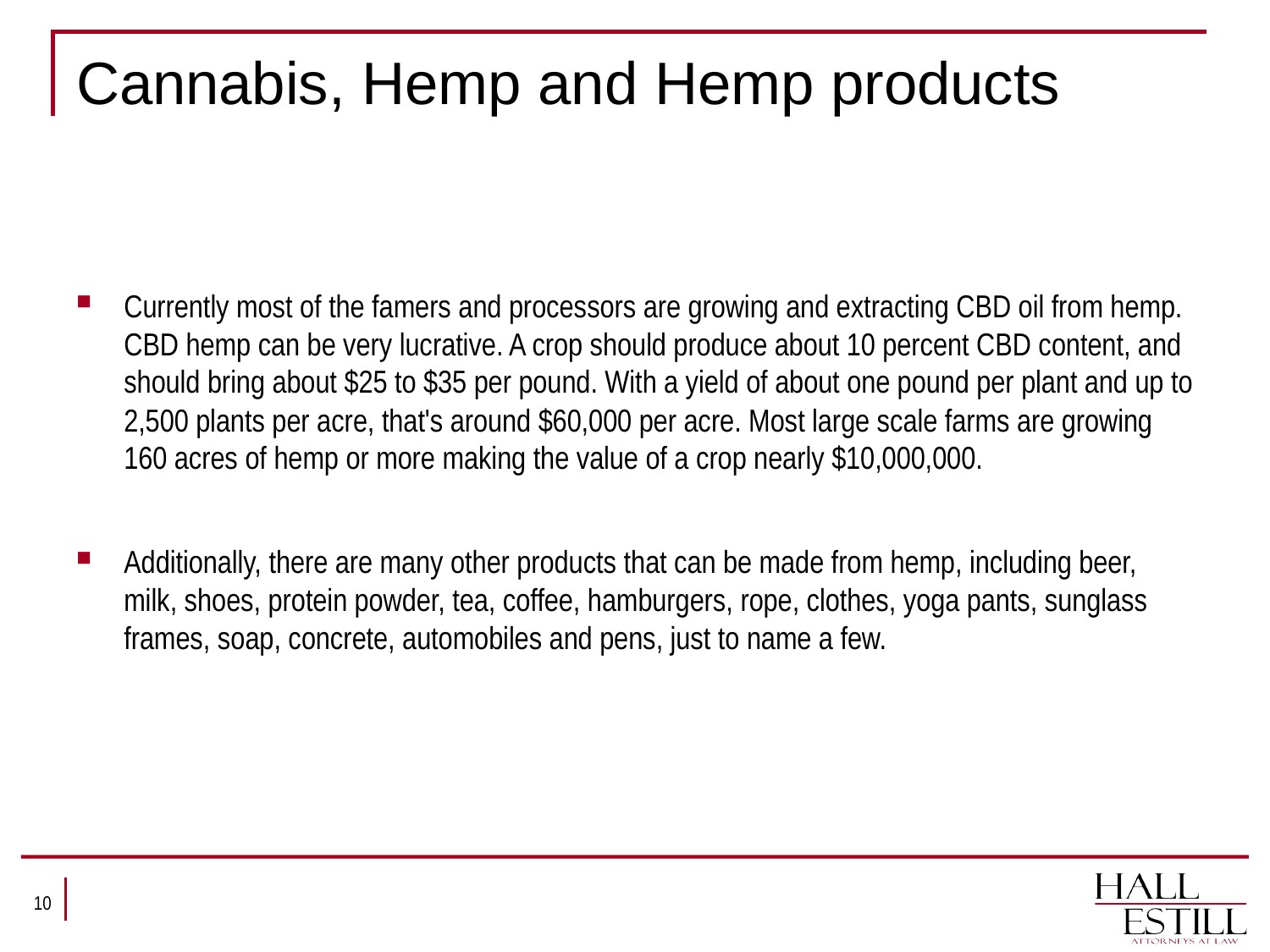

# Cannabis, Hemp and Hemp products

Currently most of the famers and processors are growing and extracting CBD oil from hemp. CBD hemp can be very lucrative. A crop should produce about 10 percent CBD content, and should bring about $25 to $35 per pound. With a yield of about one pound per plant and up to 2,500 plants per acre, that's around $60,000 per acre. Most large scale farms are growing 160 acres of hemp or more making the value of a crop nearly $10,000,000.

Additionally, there are many other products that can be made from hemp, including beer, milk, shoes, protein powder, tea, coffee, hamburgers, rope, clothes, yoga pants, sunglass frames, soap, concrete, automobiles and pens, just to name a few.

10